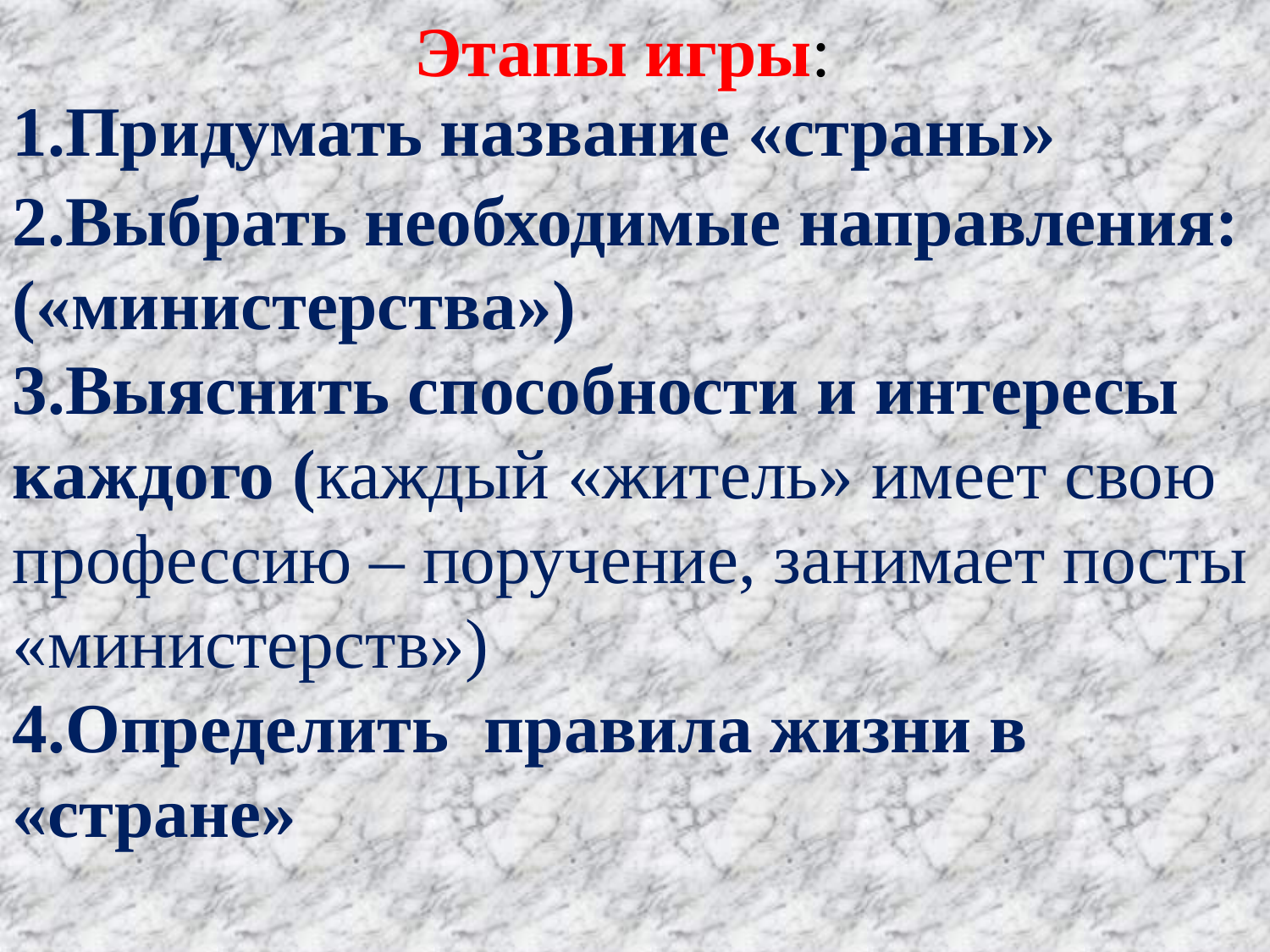

Этапы игры:
1.Придумать название «страны»
2.Выбрать необходимые направления:
(«министерства»)
3.Выяснить способности и интересы каждого (каждый «житель» имеет свою профессию – поручение, занимает посты «министерств»)
4.Определить  правила жизни в «стране»